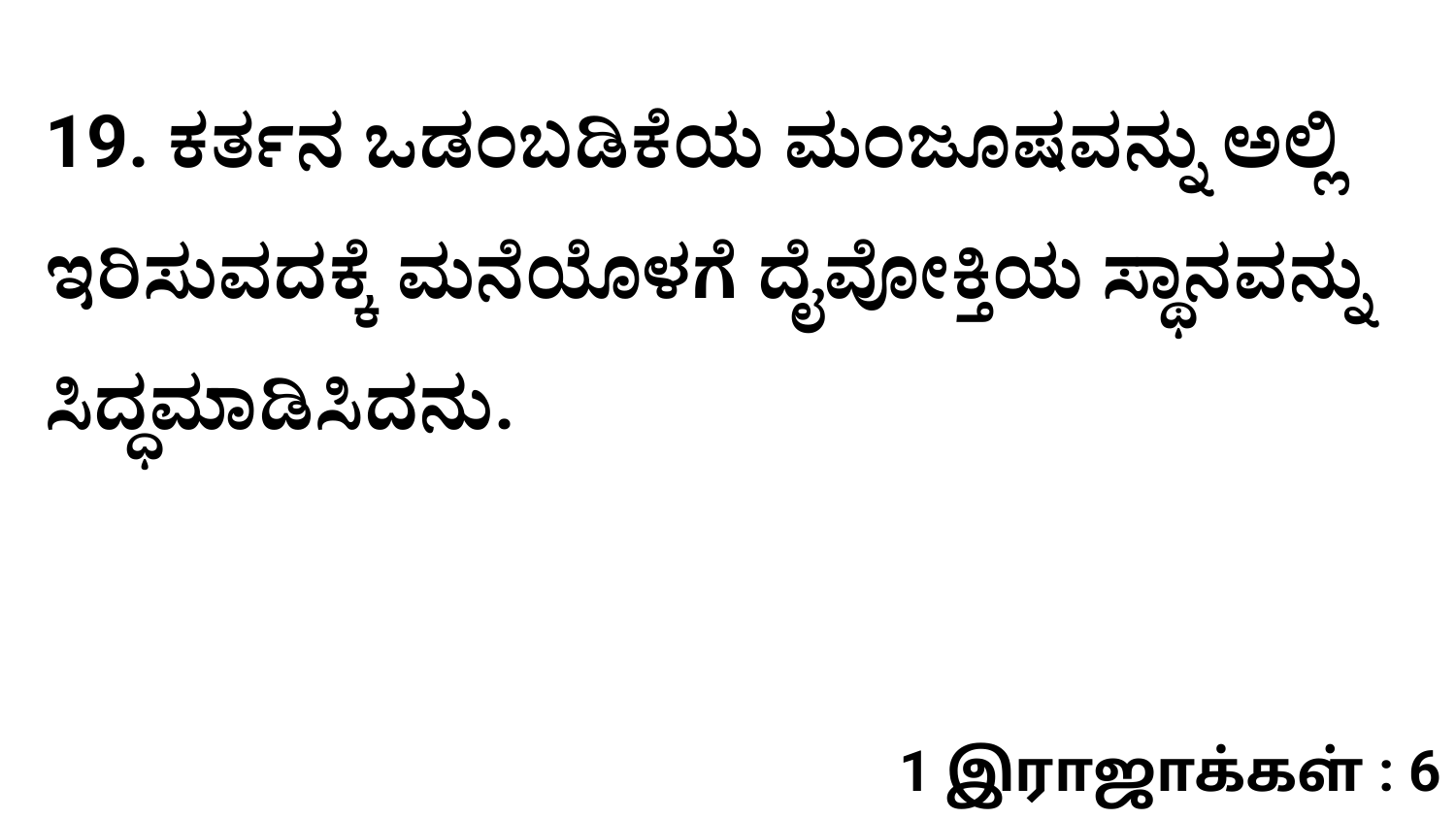

19. ಕರ್ತನ ಒಡಂಬಡಿಕೆಯ ಮಂಜೂಷವನ್ನು ಅಲ್ಲಿ ಇರಿಸುವದಕ್ಕೆ ಮನೆಯೊಳಗೆ ದೈವೋಕ್ತಿಯ ಸ್ಥಾನವನ್ನು ಸಿದ್ಧಮಾಡಿಸಿದನು.
1 இராஜாக்கள் : 6